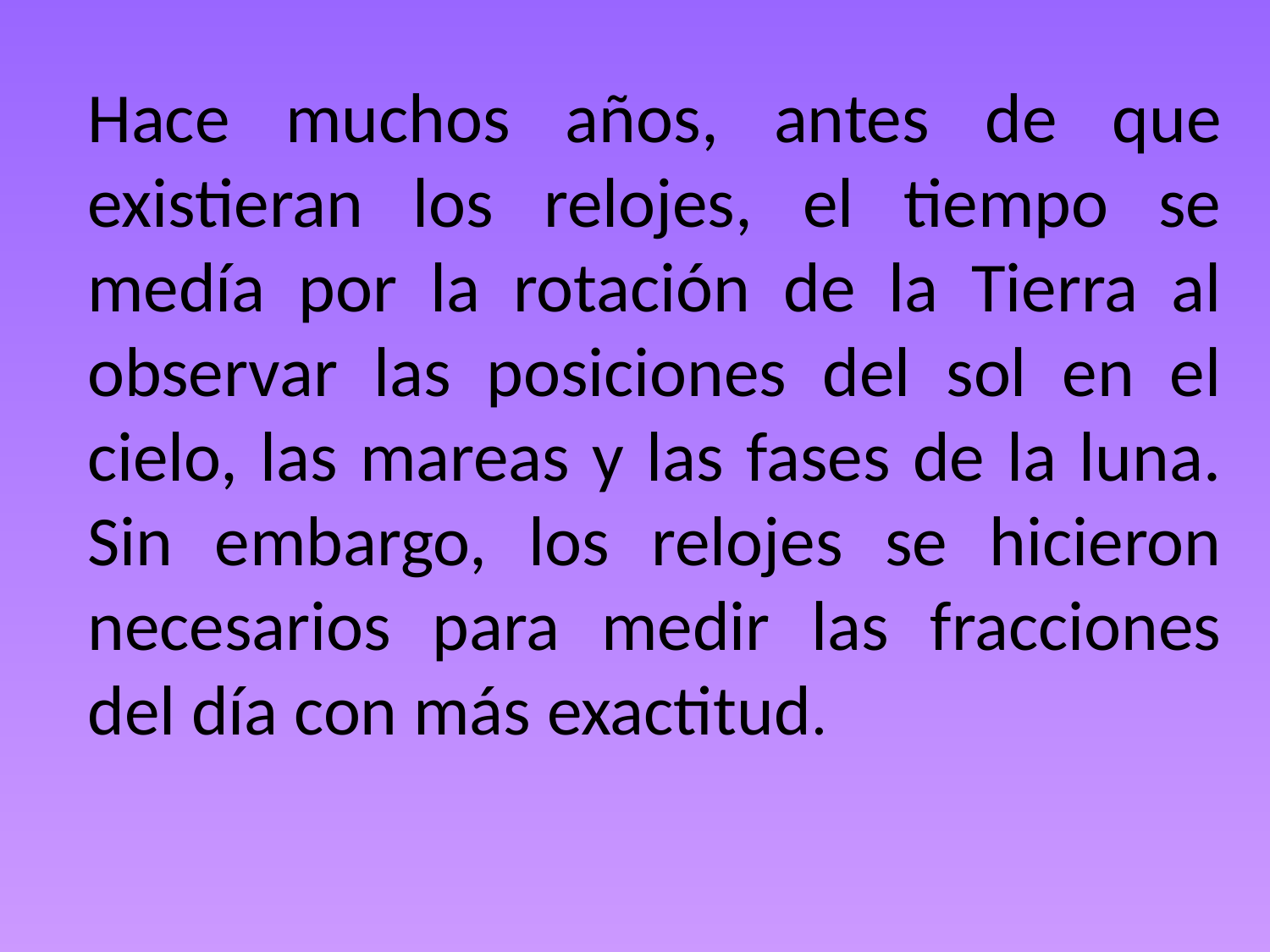

Hace muchos años, antes de que existieran los relojes, el tiempo se medía por la rotación de la Tierra al observar las posiciones del sol en el cielo, las mareas y las fases de la luna. Sin embargo, los relojes se hicieron necesarios para medir las fracciones del día con más exactitud.